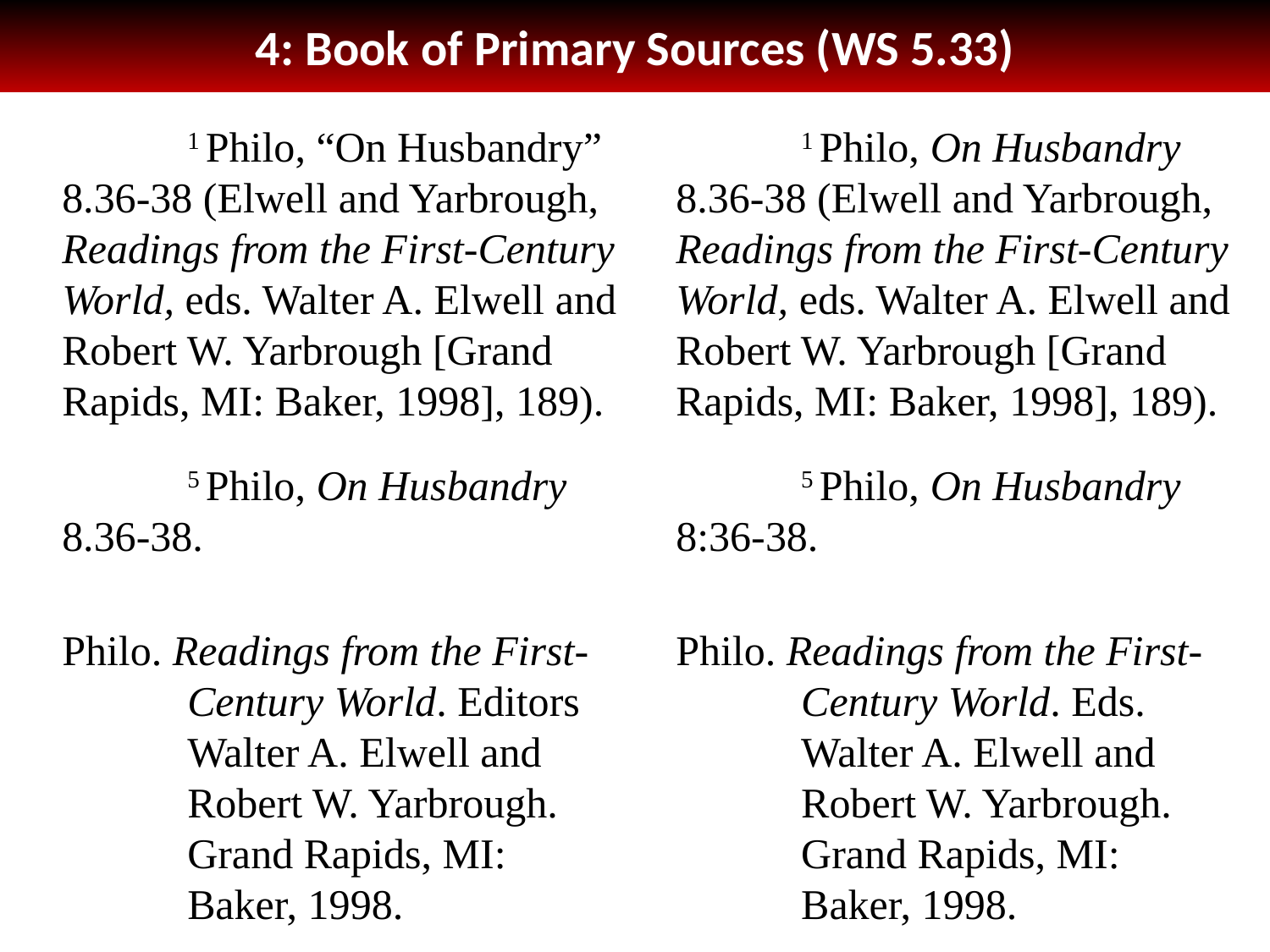

# 4: Book of Primary Sources (WS 5.33)
1 Philo, “On Husbandry” 8.36-38 (Elwell and Yarbrough, Readings from the First-Century World, eds. Walter A. Elwell and Robert W. Yarbrough [Grand Rapids, MI: Baker, 1998], 189).
1 Philo, On Husbandry 8.36-38 (Elwell and Yarbrough, Readings from the First-Century World, eds. Walter A. Elwell and Robert W. Yarbrough [Grand Rapids, MI: Baker, 1998], 189).
5 Philo, On Husbandry 8.36-38.
5 Philo, On Husbandry 8:36-38.
Philo. Readings from the First-Century World. Editors Walter A. Elwell and Robert W. Yarbrough. Grand Rapids, MI: Baker, 1998.
Philo. Readings from the First-Century World. Eds. Walter A. Elwell and Robert W. Yarbrough. Grand Rapids, MI: Baker, 1998.